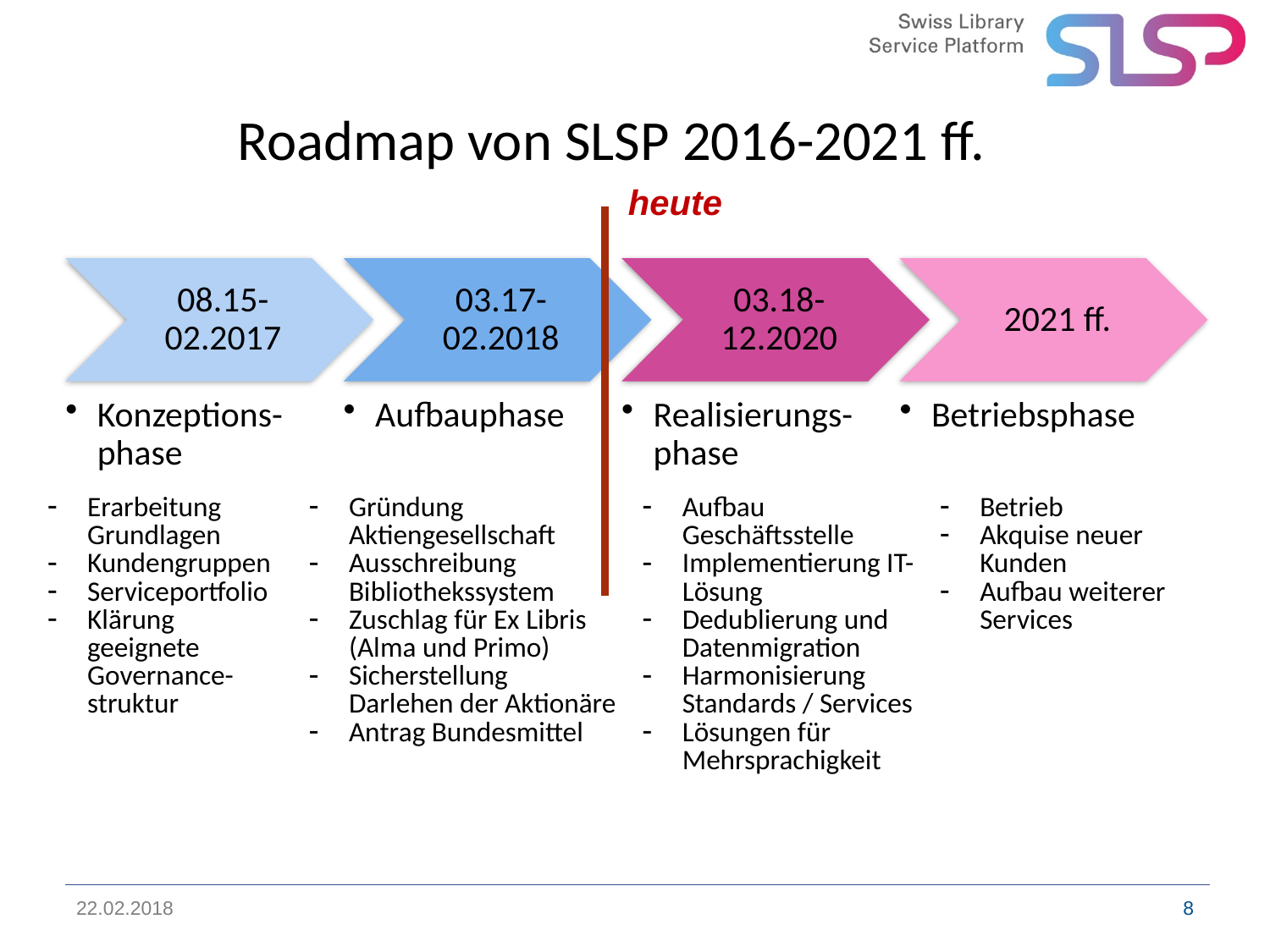

# Roadmap von SLSP 2016-2021 ff.
heute
08.15-02.2017
Konzeptions-phase
03.17-02.2018
Aufbauphase
03.18-12.2020
Realisierungs-phase
2021 ff.
Betriebsphase
| Erarbeitung Grundlagen Kundengruppen Serviceportfolio Klärung geeignete Governance-struktur | Gründung Aktiengesellschaft Ausschreibung Bibliothekssystem Zuschlag für Ex Libris (Alma und Primo) Sicherstellung Darlehen der Aktionäre Antrag Bundesmittel | Aufbau Geschäftsstelle Implementierung IT- Lösung Dedublierung und Datenmigration Harmonisierung Standards / Services Lösungen für Mehrsprachigkeit | Betrieb Akquise neuer Kunden Aufbau weiterer Services |
| --- | --- | --- | --- |
22.02.2018
8